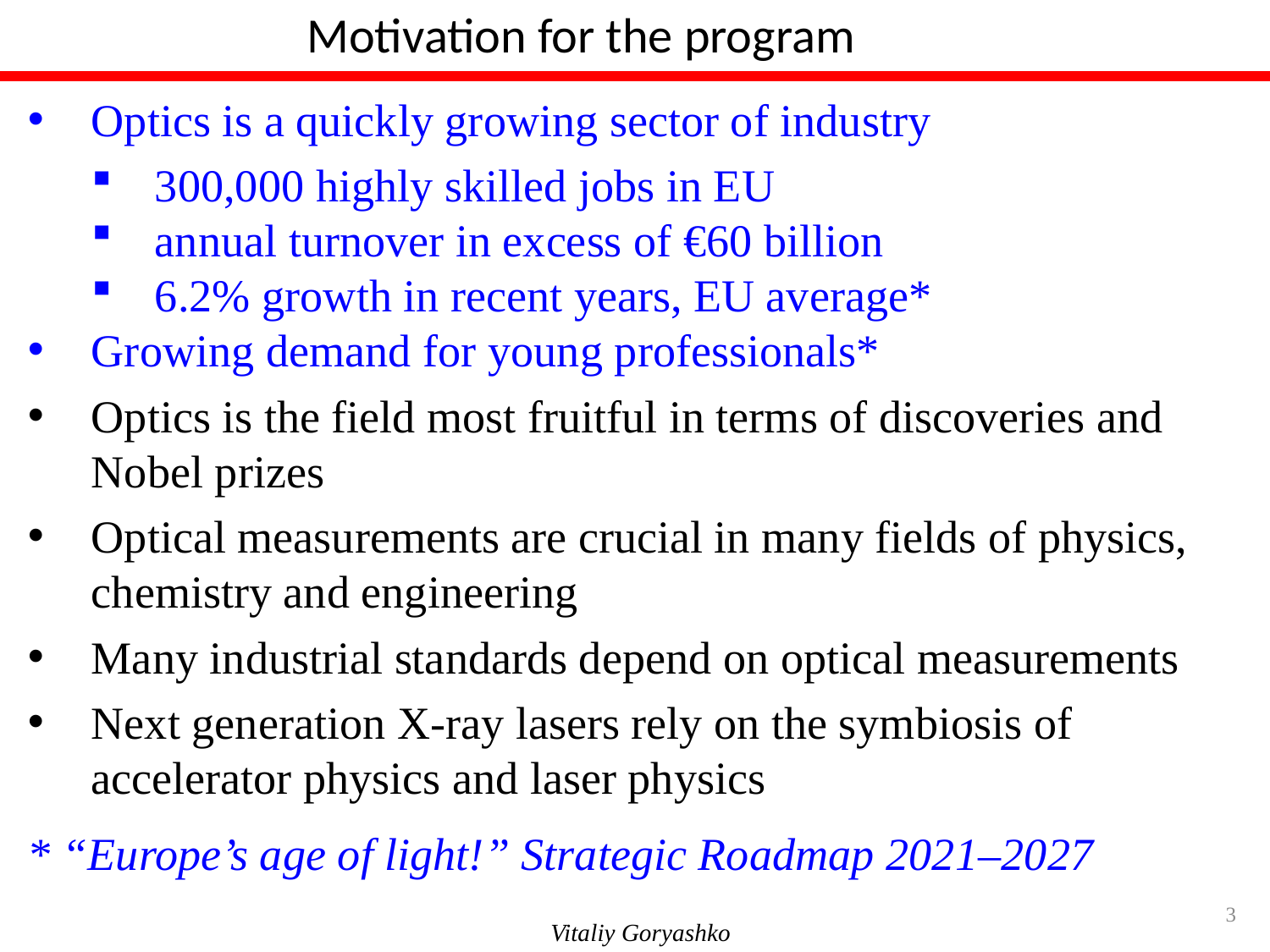

Motivation for the program
Optics is a quickly growing sector of industry
300,000 highly skilled jobs in EU
annual turnover in excess of €60 billion
6.2% growth in recent years, EU average*
Growing demand for young professionals*
Optics is the field most fruitful in terms of discoveries and Nobel prizes
Optical measurements are crucial in many fields of physics, chemistry and engineering
Many industrial standards depend on optical measurements
Next generation X-ray lasers rely on the symbiosis of accelerator physics and laser physics
* “Europe’s age of light!” Strategic Roadmap 2021–2027
3
Vitaliy Goryashko